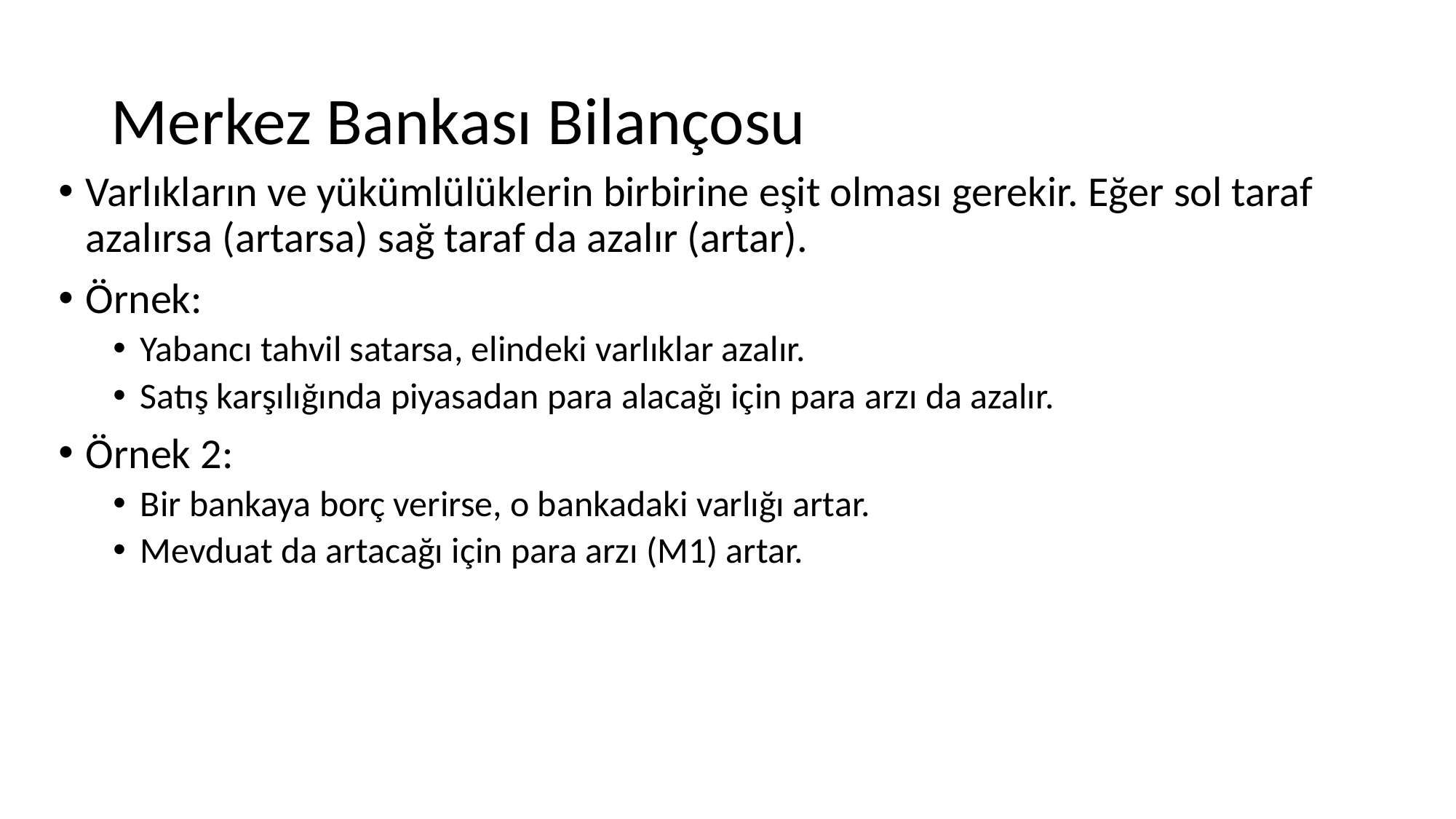

# Merkez Bankası Bilançosu
Varlıkların ve yükümlülüklerin birbirine eşit olması gerekir. Eğer sol taraf azalırsa (artarsa) sağ taraf da azalır (artar).
Örnek:
Yabancı tahvil satarsa, elindeki varlıklar azalır.
Satış karşılığında piyasadan para alacağı için para arzı da azalır.
Örnek 2:
Bir bankaya borç verirse, o bankadaki varlığı artar.
Mevduat da artacağı için para arzı (M1) artar.